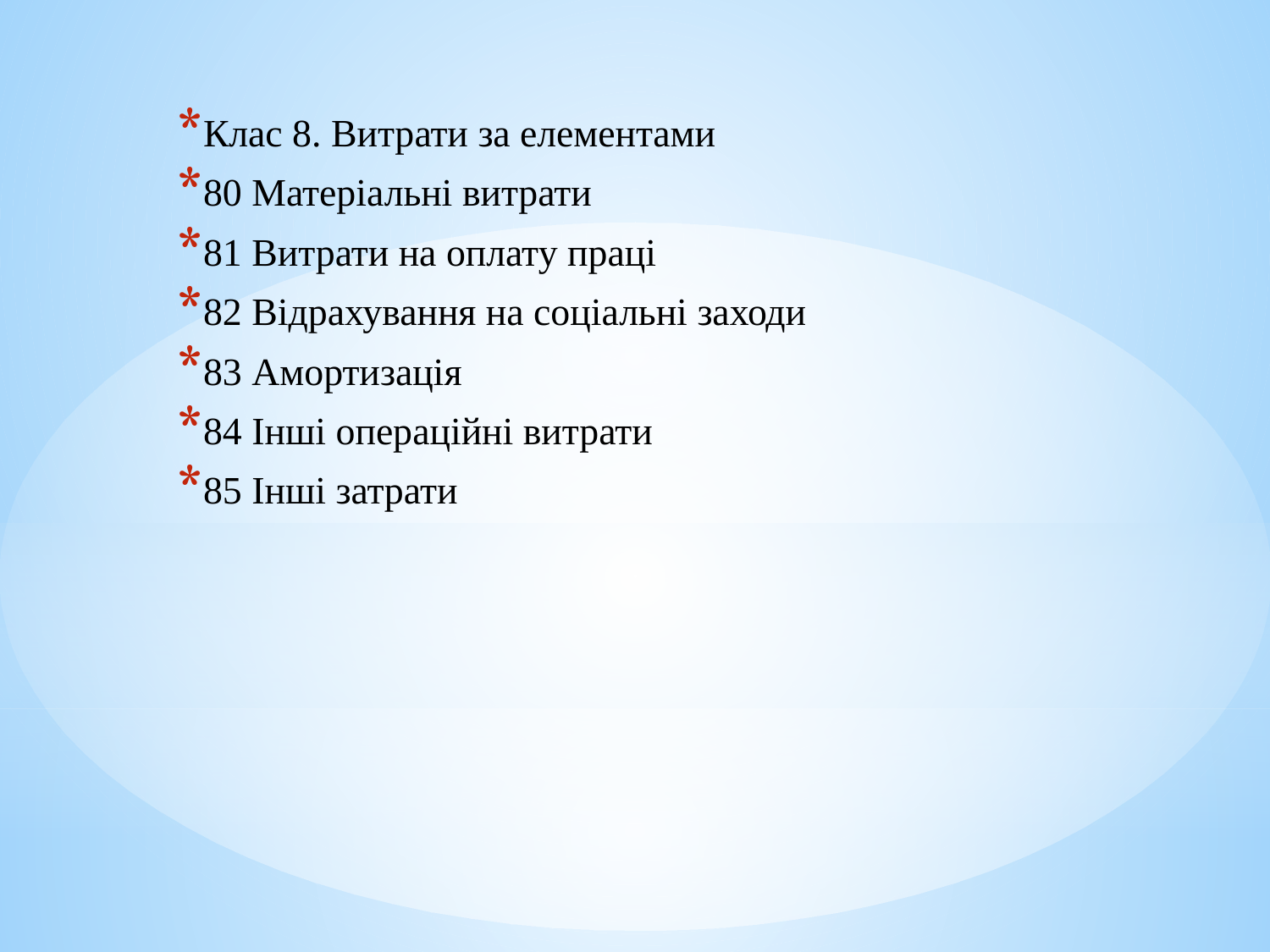

Клас 8. Витрати за елементами
80 Матеріальні витрати
81 Витрати на оплату праці
82 Відрахування на соціальні заходи
83 Амортизація
84 Інші операційні витрати
85 Інші затрати